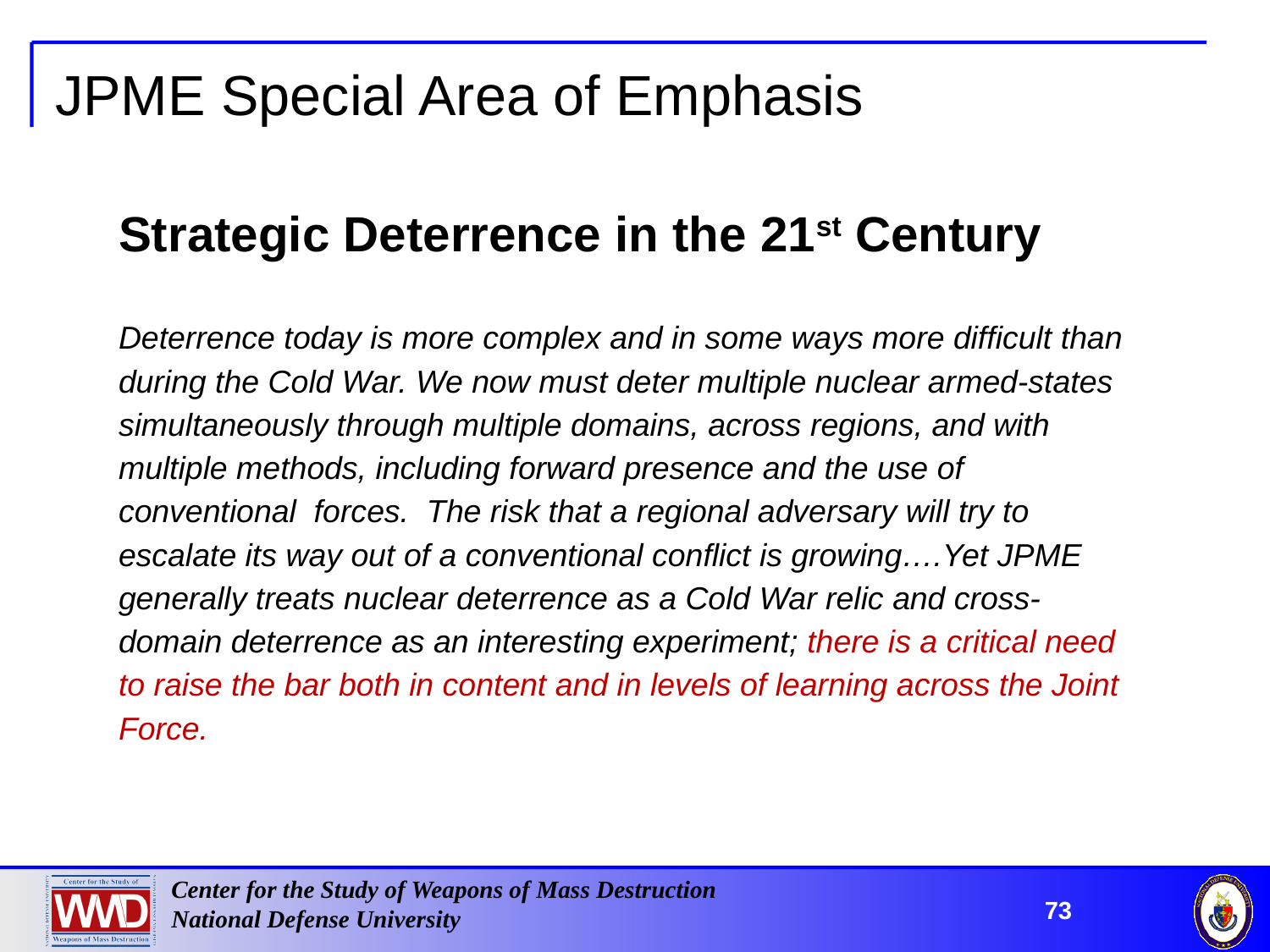

# JPME Special Area of Emphasis

Strategic Deterrence in the 21st Century

Deterrence today is more complex and in some ways more difficult than during the Cold War. We now must deter multiple nuclear armed-states simultaneously through multiple domains, across regions, and with multiple methods, including forward presence and the use of conventional  forces.  The risk that a regional adversary will try to escalate its way out of a conventional conflict is growing….Yet JPME generally treats nuclear deterrence as a Cold War relic and cross-domain deterrence as an interesting experiment; there is a critical need to raise the bar both in content and in levels of learning across the Joint Force.
73